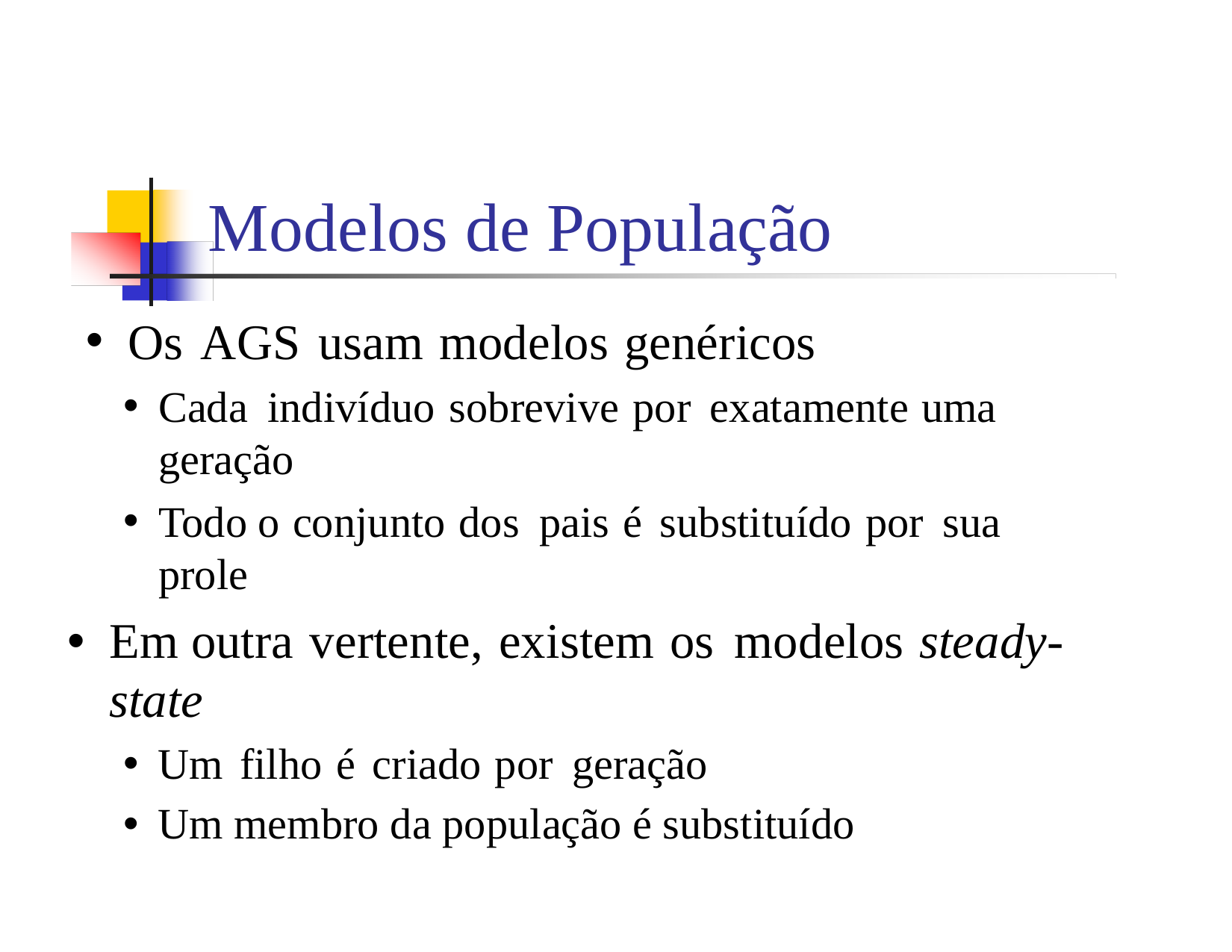

Modelos de População

Os AGS usam modelos genéricos
Cada indivíduo sobrevive por exatamente uma geração
Todo o conjunto dos pais é substituído por sua prole
Em outra vertente, existem os modelos steady-state
Um filho é criado por geração
Um membro da população é substituído